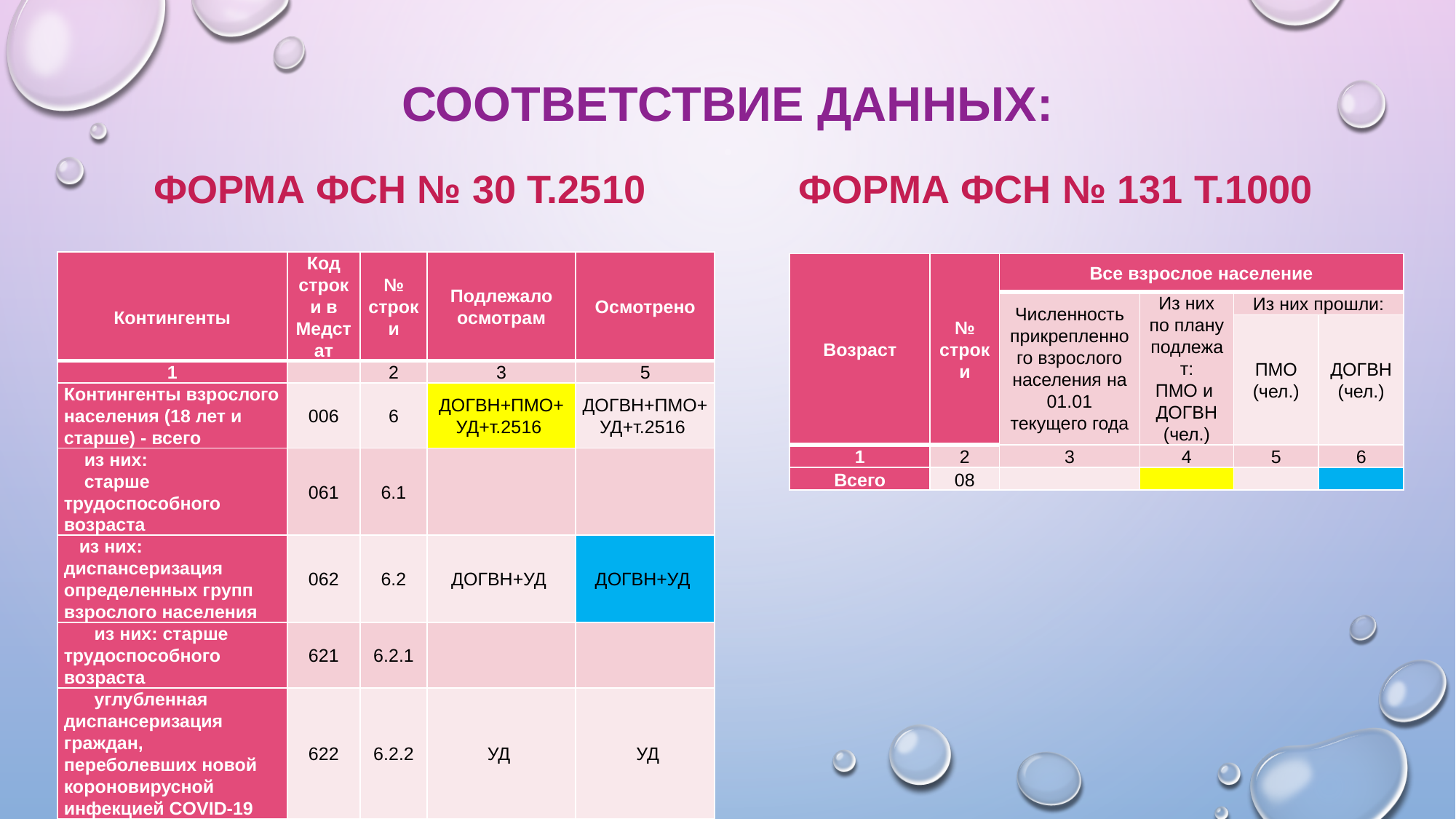

# СООТВЕТСТВИЕ ДАННЫХ:
ФОРМА ФСН № 30 т.2510
ФОРМА ФСН № 131 т.1000
| Контингенты | Код строки в Медстат | № строки | Подлежало осмотрам | Осмотрено |
| --- | --- | --- | --- | --- |
| 1 |  | 2 | 3 | 5 |
| Контингенты взрослого населения (18 лет и старше) - всего | 006 | 6 | ДОГВН+ПМО+ УД+т.2516 | ДОГВН+ПМО+ УД+т.2516 |
| из них: старше трудоспособного возраста | 061 | 6.1 |  |  |
| из них: диспансеризация определенных групп взрослого населения | 062 | 6.2 | ДОГВН+УД | ДОГВН+УД |
| из них: старше трудоспособного возраста | 621 | 6.2.1 |  |  |
| углубленная диспансеризация граждан, переболевших новой короновирусной инфекцией COVID-19 | 622 | 6.2.2 | УД | УД |
| Всего (сумма строк 1, 3, 6) | 007 | 7 |  |  |
| Возраст | № строки | Все взрослое население |  |  |  |
| --- | --- | --- | --- | --- | --- |
|  |  | Численность прикрепленного взрослого населения на 01.01 текущего года | Из них по плану подлежат: ПМО и ДОГВН (чел.) | Из них прошли: |  |
|  |  |  |  | ПМО (чел.) | ДОГВН (чел.) |
| 1 | 2 | 3 | 4 | 5 | 6 |
| Всего | 08 |  |  |  |  |